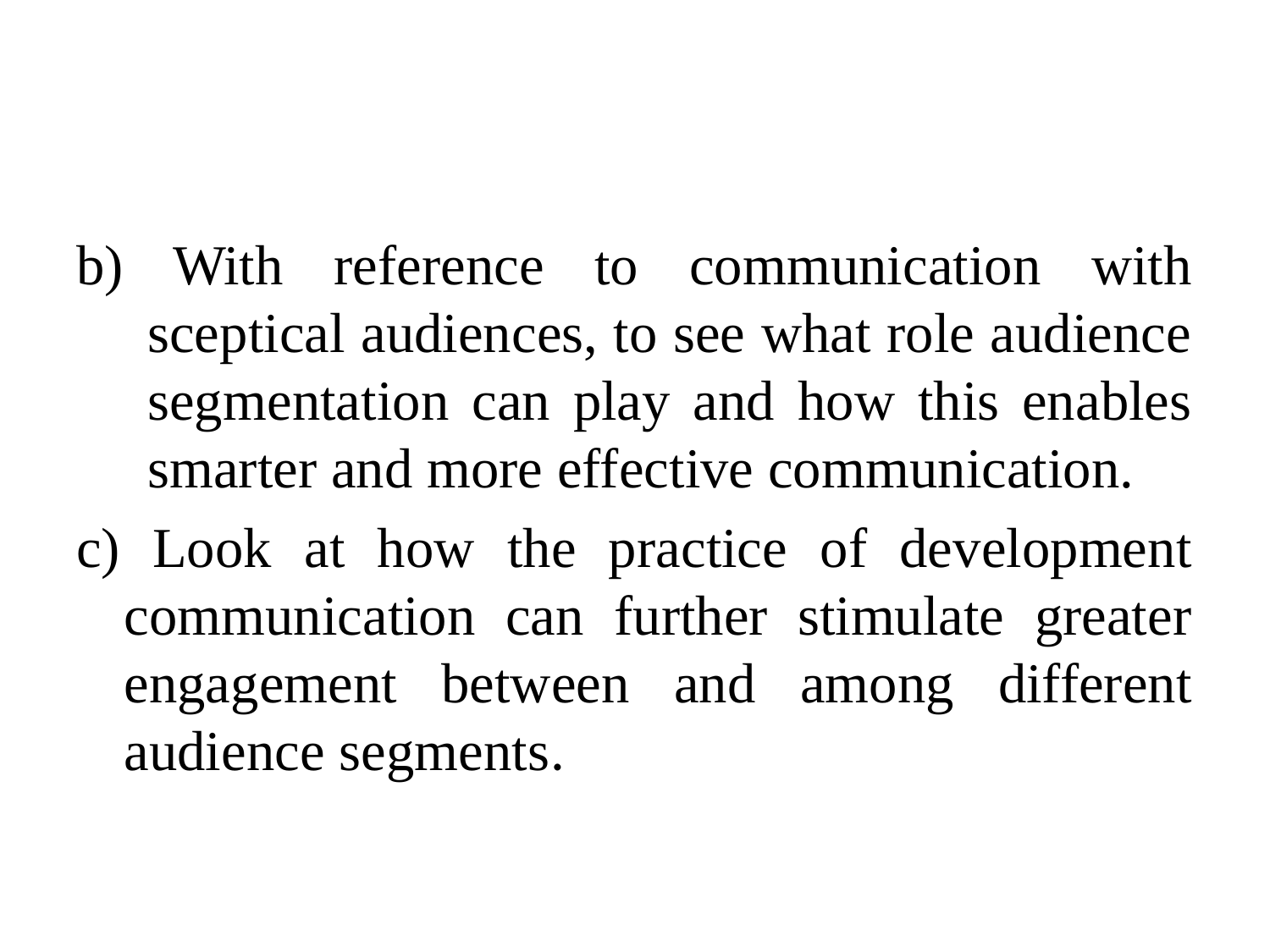

#
b) With reference to communication with sceptical audiences, to see what role audience segmentation can play and how this enables smarter and more effective communication.
c) Look at how the practice of development communication can further stimulate greater engagement between and among different audience segments.